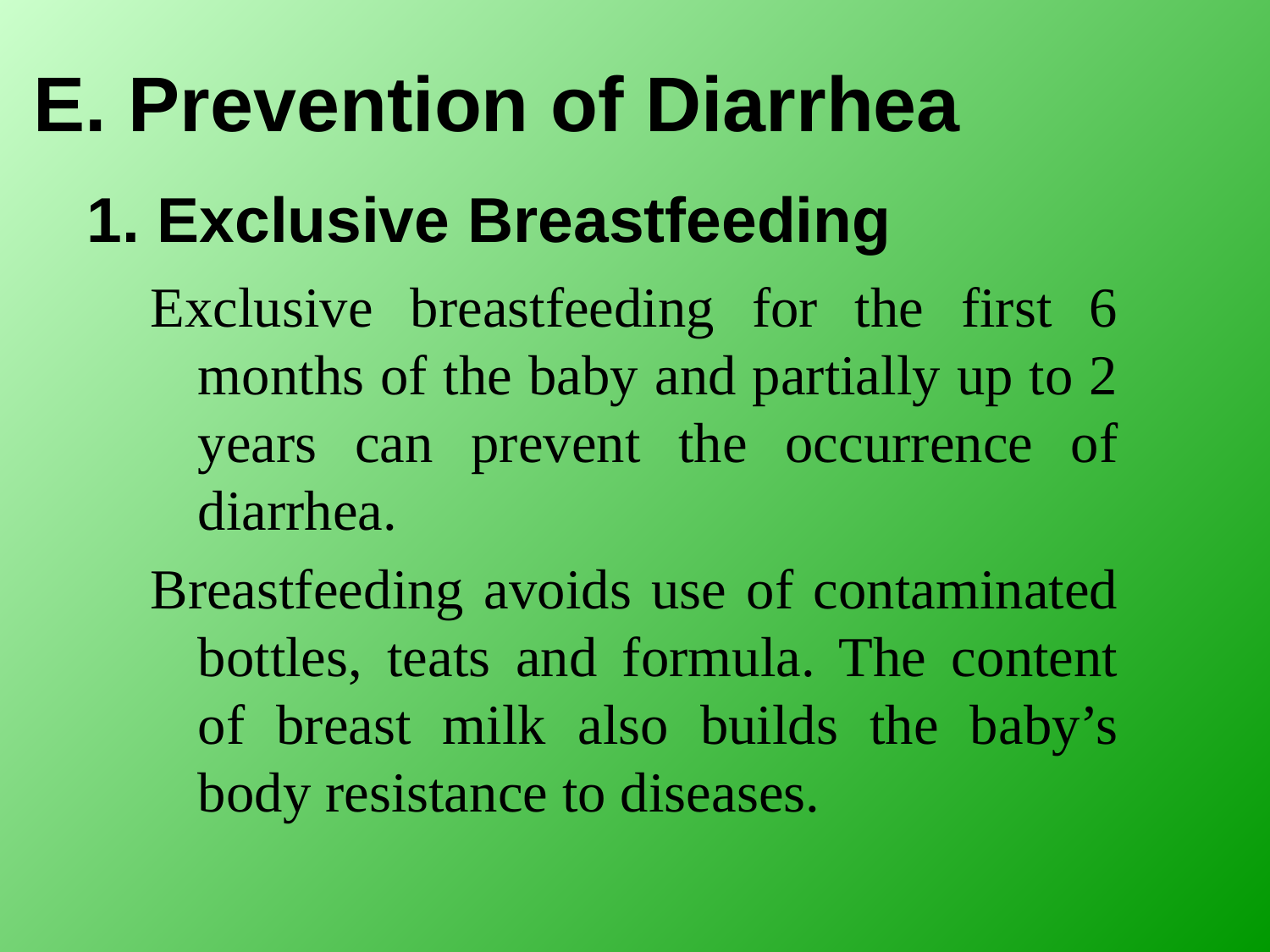

E. Prevention of Diarrhea
# 1. Exclusive Breastfeeding
Exclusive breastfeeding for the first 6 months of the baby and partially up to 2 years can prevent the occurrence of diarrhea.
Breastfeeding avoids use of contaminated bottles, teats and formula. The content of breast milk also builds the baby’s body resistance to diseases.